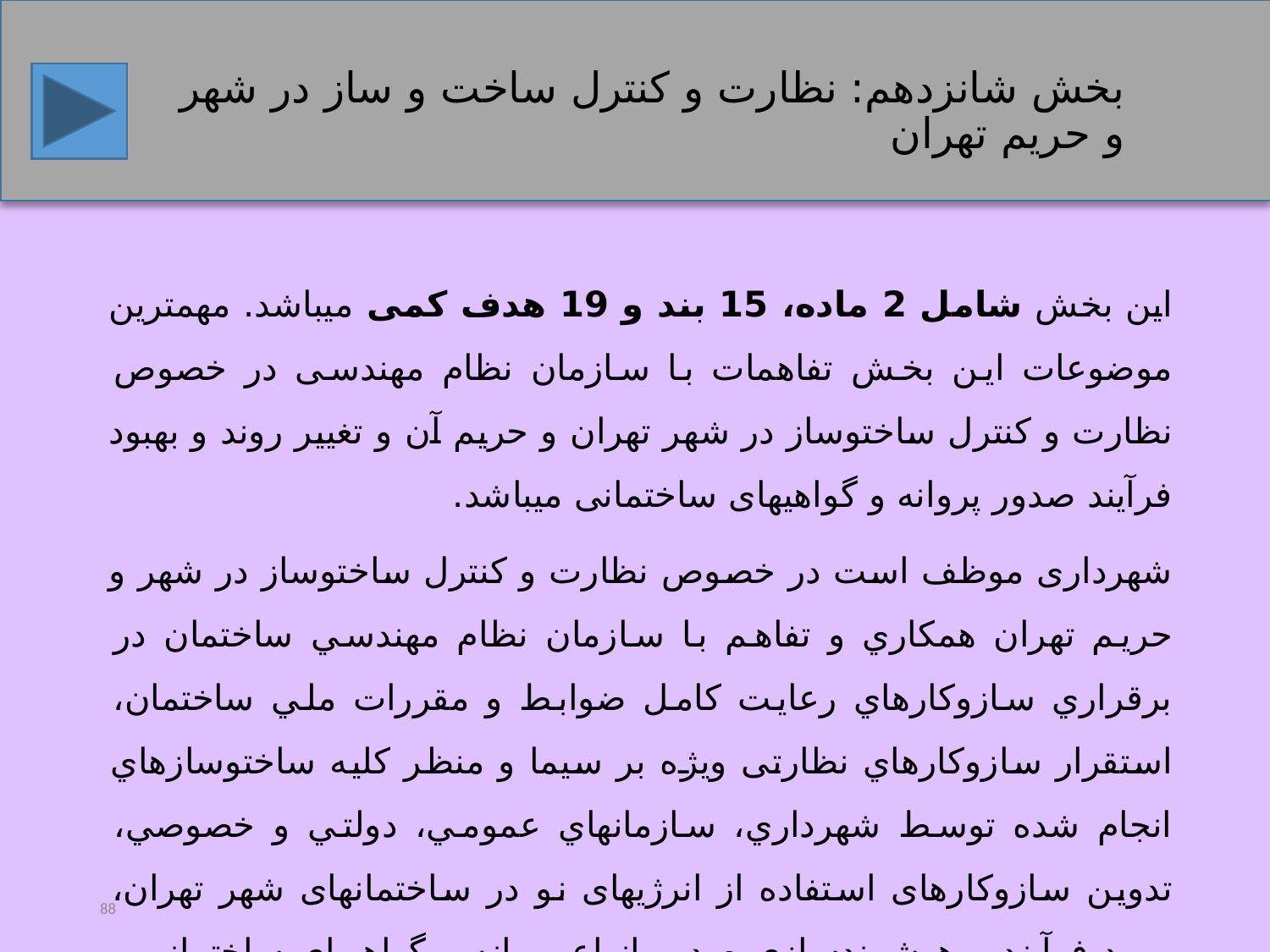

# بخش شانزدهم: نظارت و كنترل ساخت و ساز در شهر و حريم تهران

این بخش شامل 2 ماده، 15 بند و 19 هدف کمی می‏باشد. مهمترین موضوعات این بخش تفاهمات با سازمان نظام مهندسی در خصوص نظارت و كنترل ساخت­وساز در شهر تهران و حریم آن و تغییر روند و بهبود فرآیند صدور پروانه و گواهی‏های ساختمانی می‏باشد.
شهرداری موظف است در خصوص نظارت و کنترل ساخت­وساز در شهر و حریم تهران همكاري و تفاهم با سازمان نظام مهندسي ساختمان در برقراري سازوكارهاي رعايت كامل ضوابط و مقررات ملي ساختمان، استقرار سازوكارهاي نظارتی ويژه بر سیما و منظر كليه ساخت‏و‏سازهاي انجام شده توسط شهرداري، سازمان‏هاي عمومي، دولتي و خصوصي، تدوین سازوکارهای استفاده از انرژی‏های نو در ساختمان‏های شهر تهران، بهبود فرآیند و هوشمندسازی صدور انواع پروانه و گواهی‏های ساختمانی و افزايش طول عمر مفيد ساختمان‏هاي احداثی از طريق تعبيه ساز وكارهاي نظارتي لازم را به انجام برساند.

88